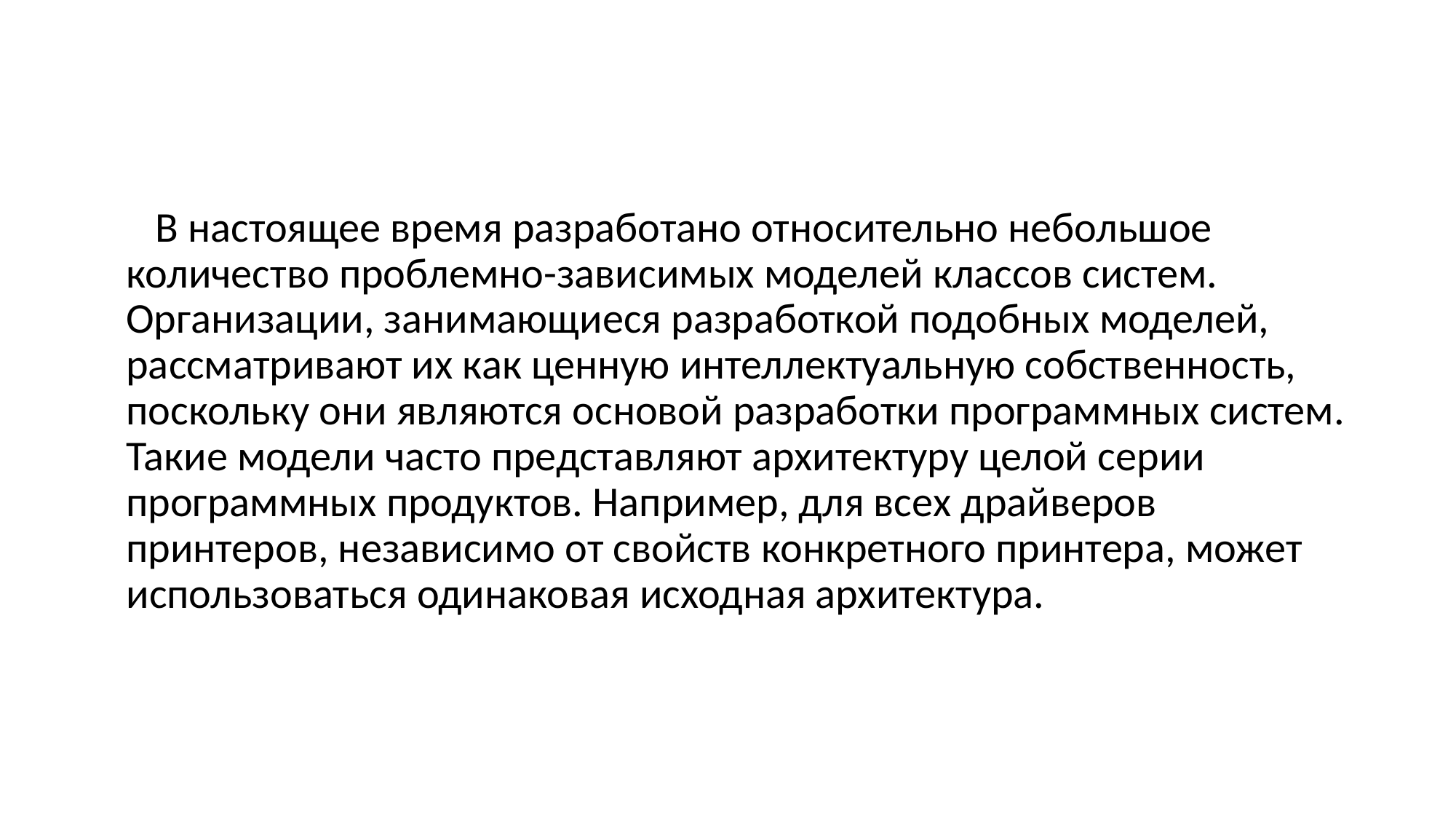

В настоящее время разработано относительно небольшое количество проблемно-зависимых моделей классов систем. Организации, занимающиеся разработкой подобных моделей, рассматривают их как ценную интеллектуальную собственность, поскольку они являются основой разработки программных систем. Такие модели часто представляют архитектуру целой серии программных продуктов. Например, для всех драйверов принтеров, независимо от свойств конкретного принтера, может использоваться одинаковая исходная архитектура.